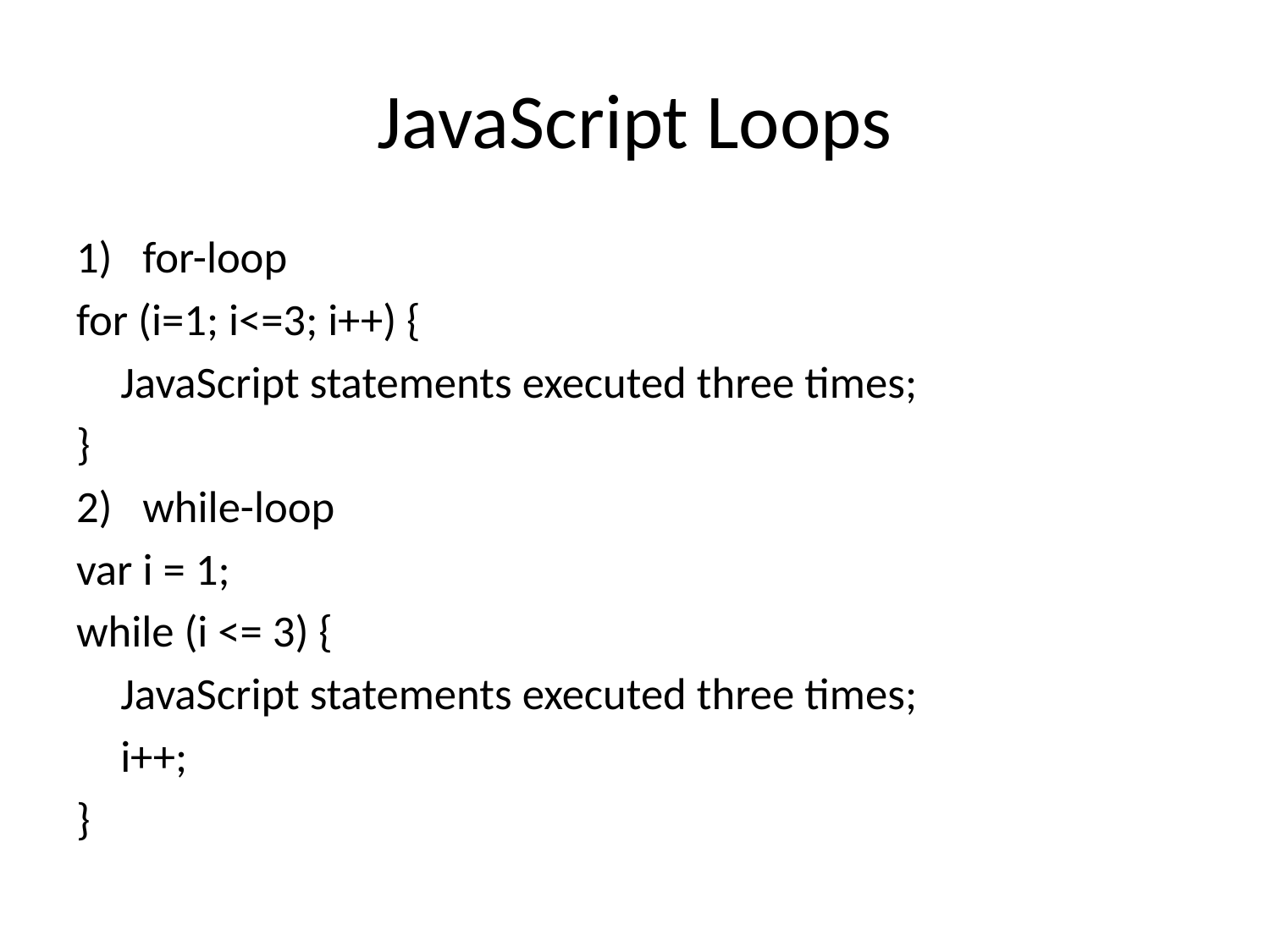

# JavaScript Loops
for-loop
for (i=1; i<=3; i++) {
	JavaScript statements executed three times;
}
2)	while-loop
var i = 1;
while (i <= 3) {
	JavaScript statements executed three times;
	i++;
}